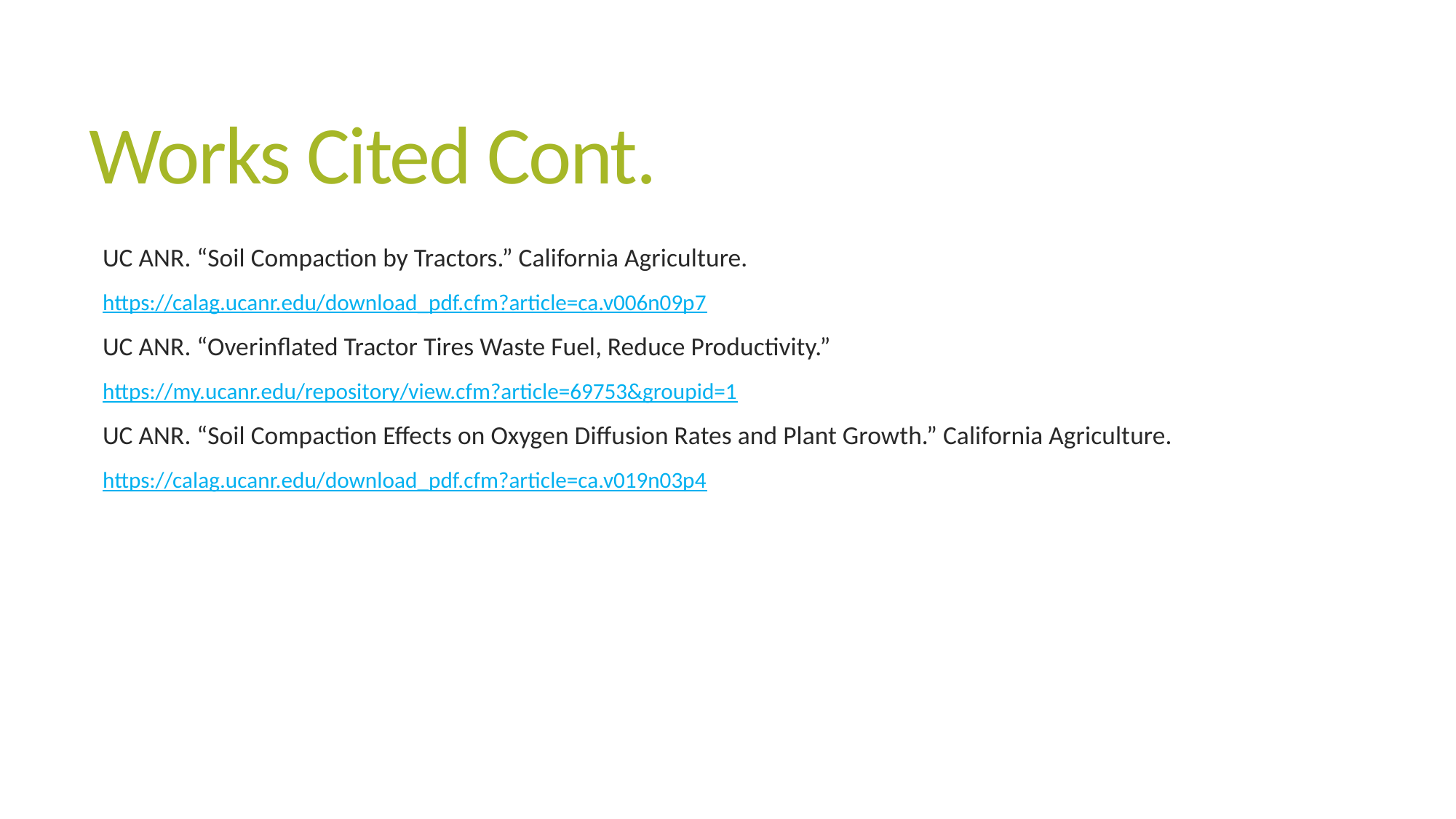

# Works Cited Cont.
UC ANR. “Soil Compaction by Tractors.” California Agriculture.
https://calag.ucanr.edu/download_pdf.cfm?article=ca.v006n09p7
UC ANR. “Overinflated Tractor Tires Waste Fuel, Reduce Productivity.”
https://my.ucanr.edu/repository/view.cfm?article=69753&groupid=1
UC ANR. “Soil Compaction Effects on Oxygen Diffusion Rates and Plant Growth.” California Agriculture.
https://calag.ucanr.edu/download_pdf.cfm?article=ca.v019n03p4